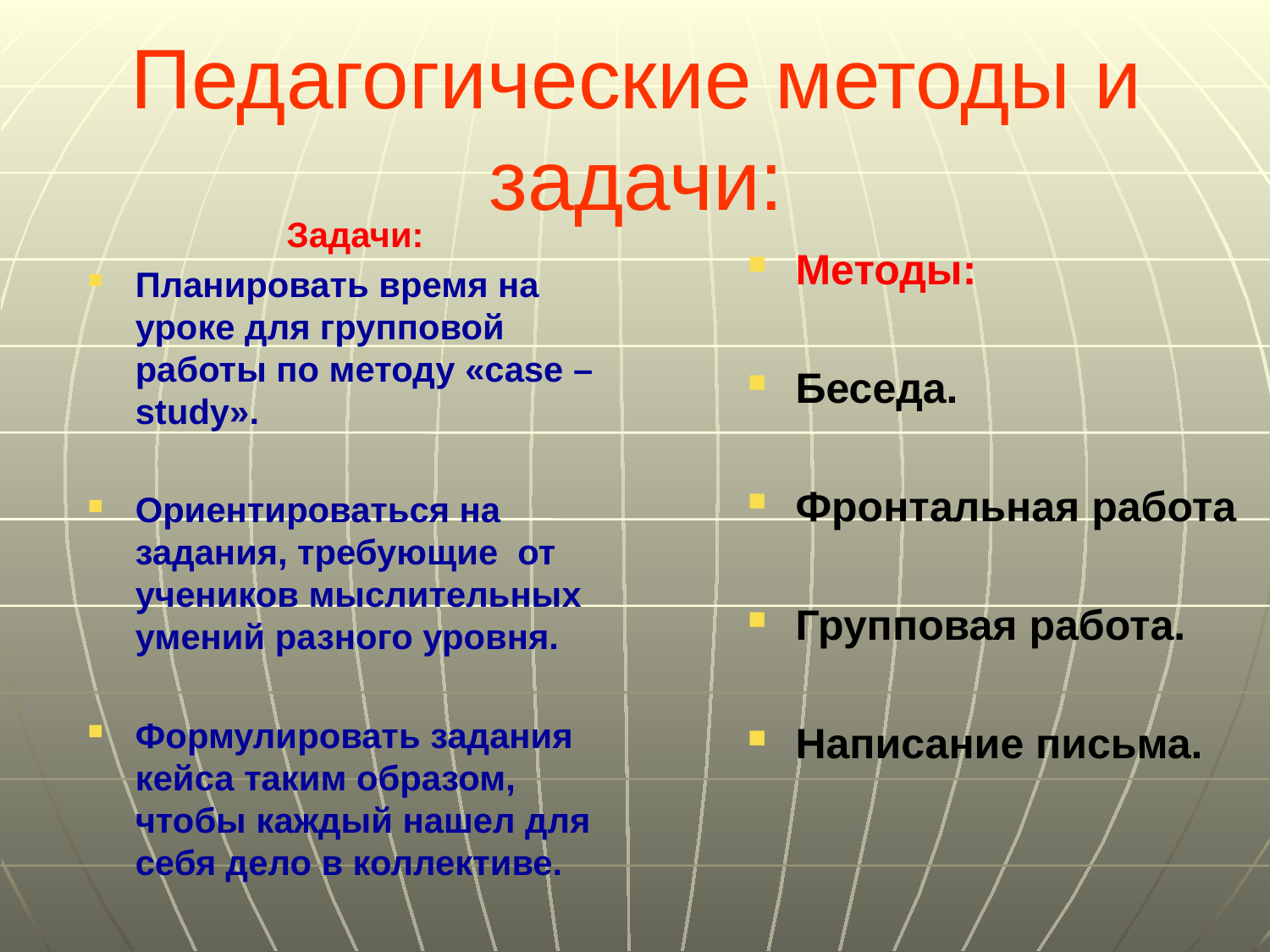

Педагогические методы и задачи:
Задачи:
Планировать время на уроке для групповой работы по методу «case – study».

Ориентироваться на задания, требующие  от учеников мыслительных умений разного уровня.

Формулировать задания кейса таким образом, чтобы каждый нашел для себя дело в коллективе.

Методы:

Беседа.

Фронтальная работа

Групповая работа.

Написание письма.